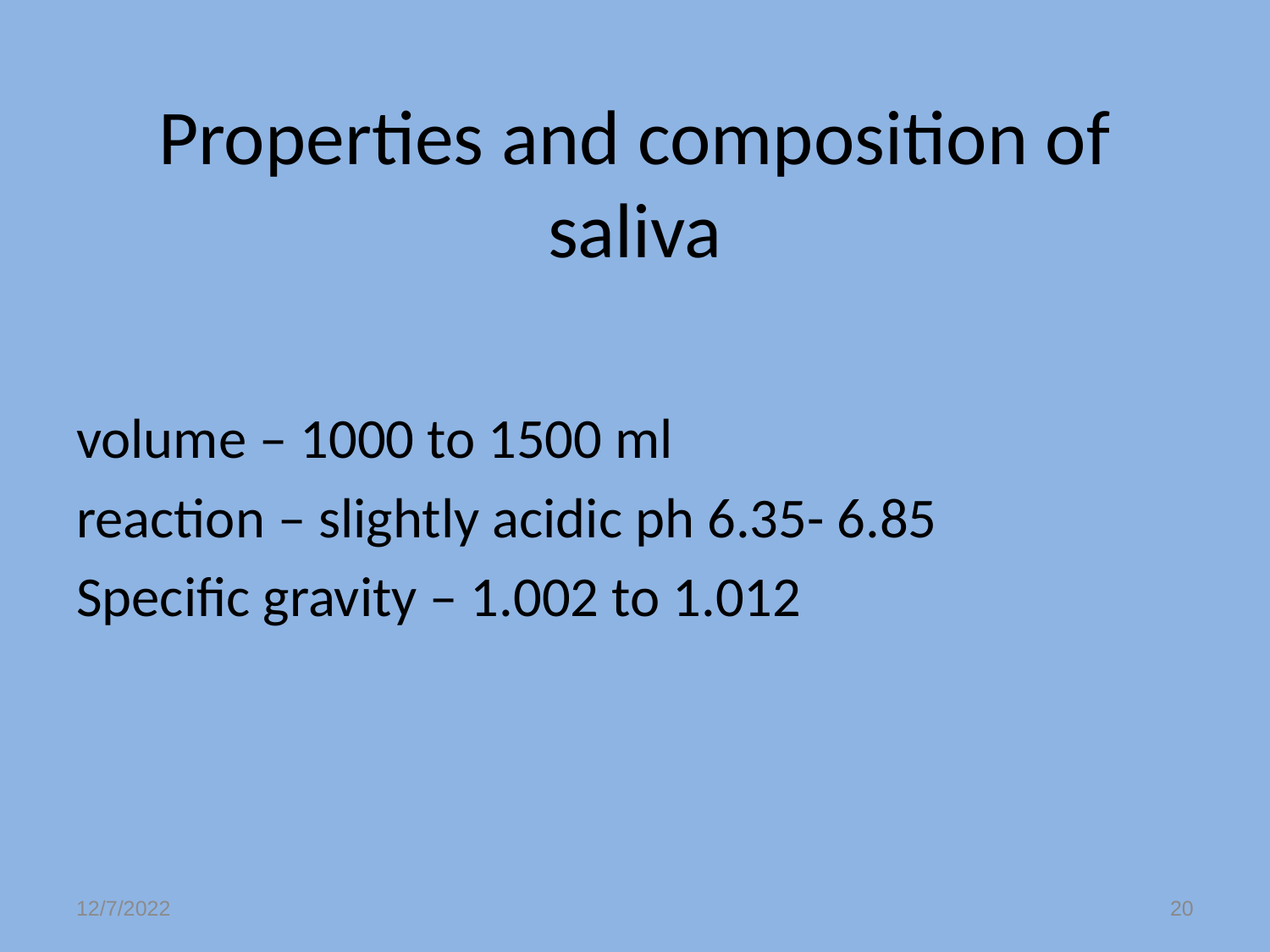

# Properties and composition of saliva

volume – 1000 to 1500 ml
reaction – slightly acidic ph 6.35- 6.85
Specific gravity – 1.002 to 1.012
12/7/2022
20